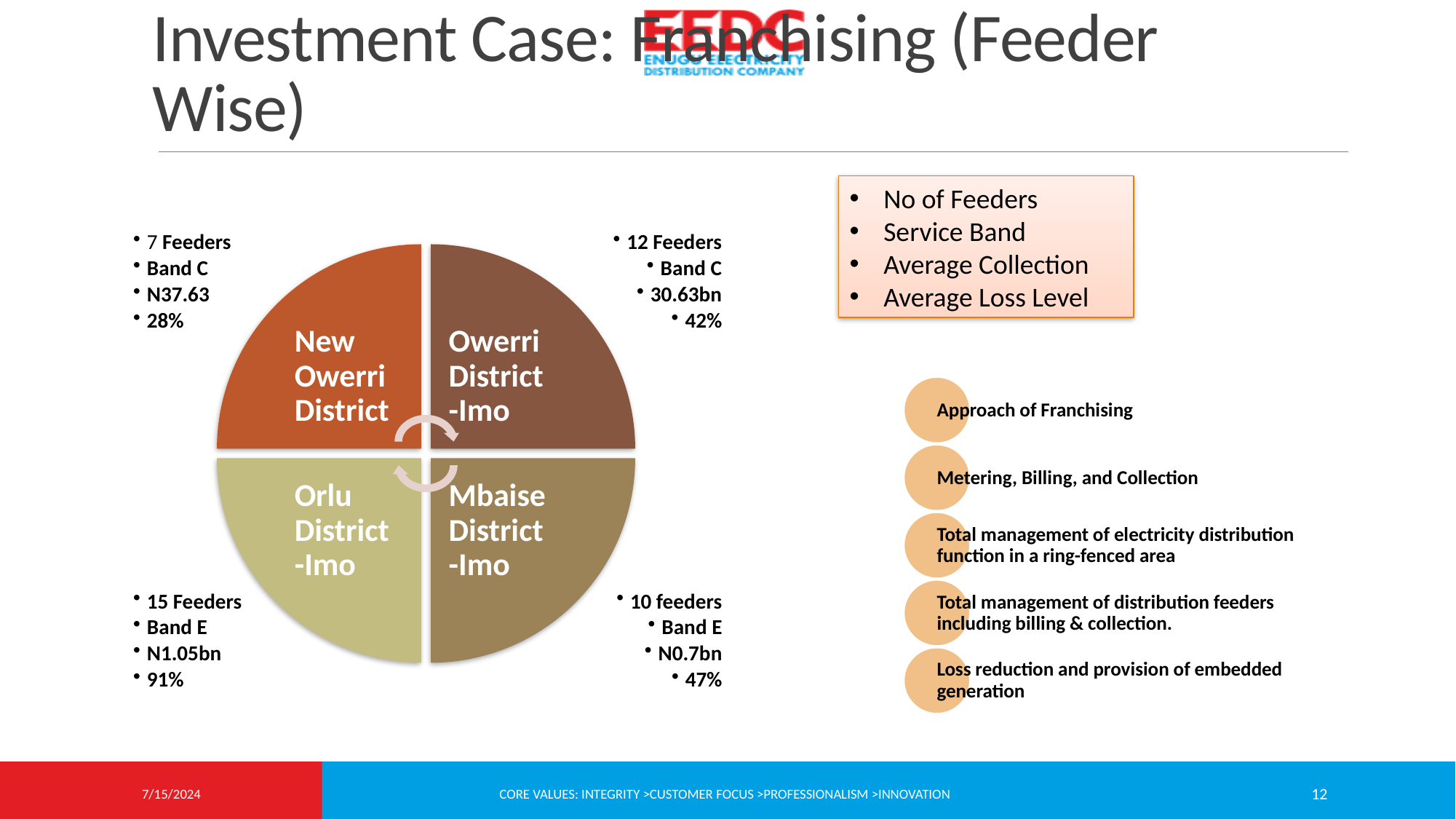

# Investment Case: Franchising (Feeder Wise)
No of Feeders
Service Band
Average Collection
Average Loss Level
10 feeders
Band E
N0.7bn
47%
15 Feeders
Band E
N1.05bn
91%
12 Feeders
Band C
30.63bn
42%
7 Feeders
Band C
N37.63
28%
New Owerri District
Owerri District -Imo
Mbaise District -Imo
Orlu District -Imo
Approach of Franchising
Metering, Billing, and Collection
Total management of electricity distribution function in a ring-fenced area
Total management of distribution feeders including billing & collection.
Loss reduction and provision of embedded generation
7/15/2024
CORE VALUES: INTEGRITY >CUSTOMER FOCUS >PROFESSIONALISM >INNOVATION
12